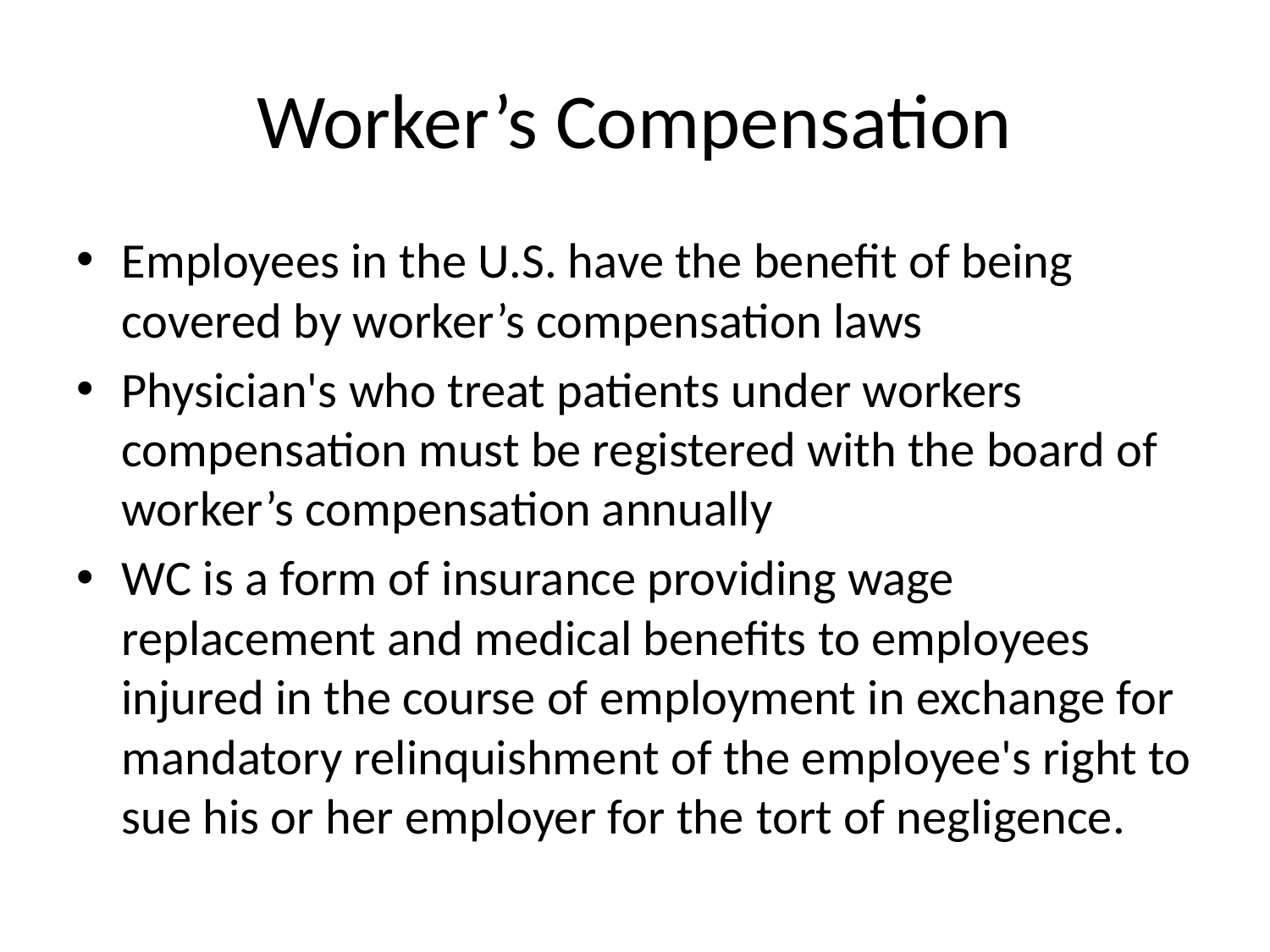

# Worker’s Compensation
Employees in the U.S. have the benefit of being covered by worker’s compensation laws
Physician's who treat patients under workers compensation must be registered with the board of worker’s compensation annually
WC is a form of insurance providing wage replacement and medical benefits to employees injured in the course of employment in exchange for mandatory relinquishment of the employee's right to sue his or her employer for the tort of negligence.